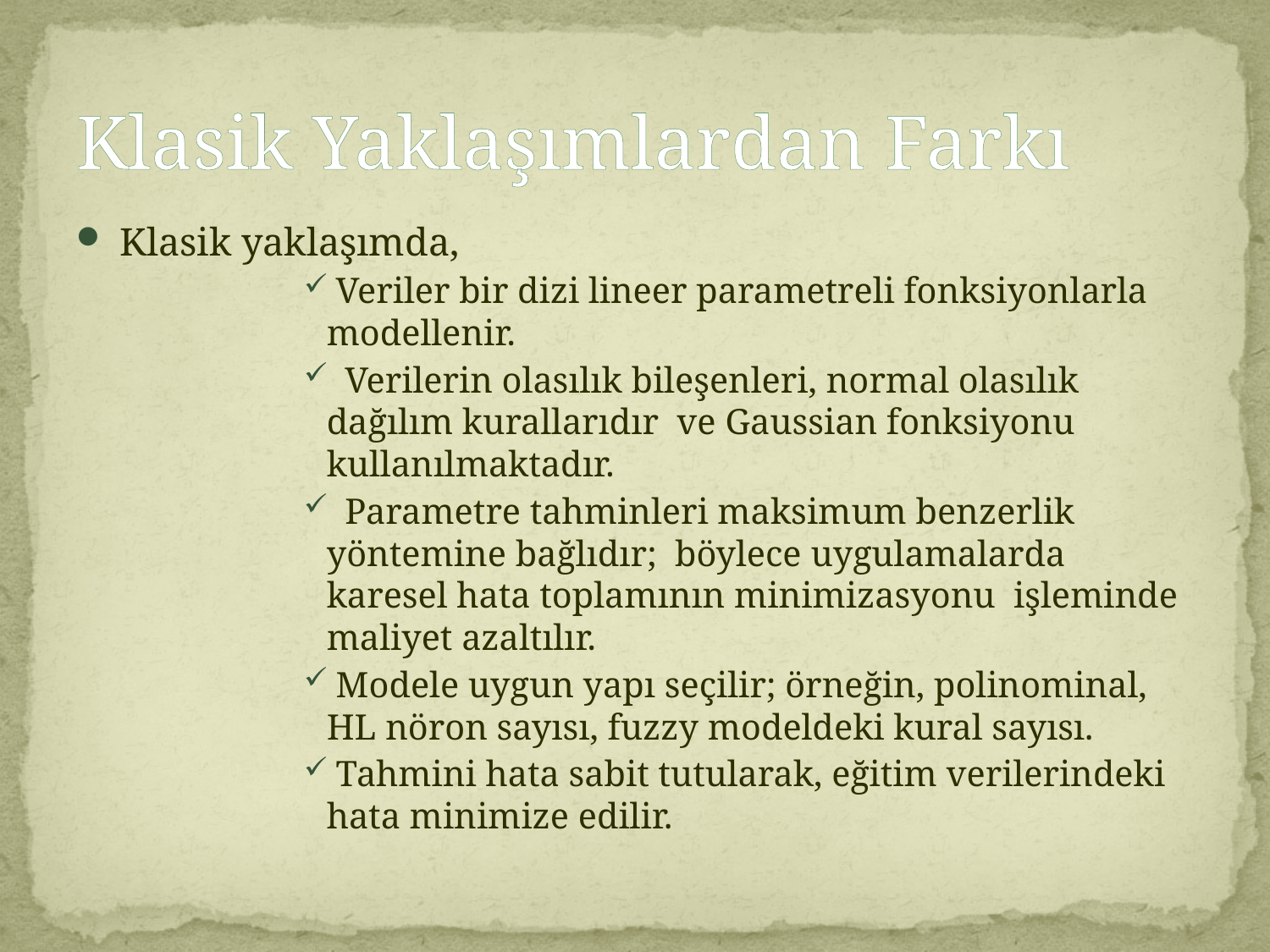

# Klasik Yaklaşımlardan Farkı
 Klasik yaklaşımda,
 Veriler bir dizi lineer parametreli fonksiyonlarla modellenir.
  Verilerin olasılık bileşenleri, normal olasılık dağılım kurallarıdır  ve Gaussian fonksiyonu kullanılmaktadır.
  Parametre tahminleri maksimum benzerlik yöntemine bağlıdır;  böylece uygulamalarda karesel hata toplamının minimizasyonu  işleminde maliyet azaltılır.
 Modele uygun yapı seçilir; örneğin, polinominal, HL nöron sayısı, fuzzy modeldeki kural sayısı.
 Tahmini hata sabit tutularak, eğitim verilerindeki hata minimize edilir.